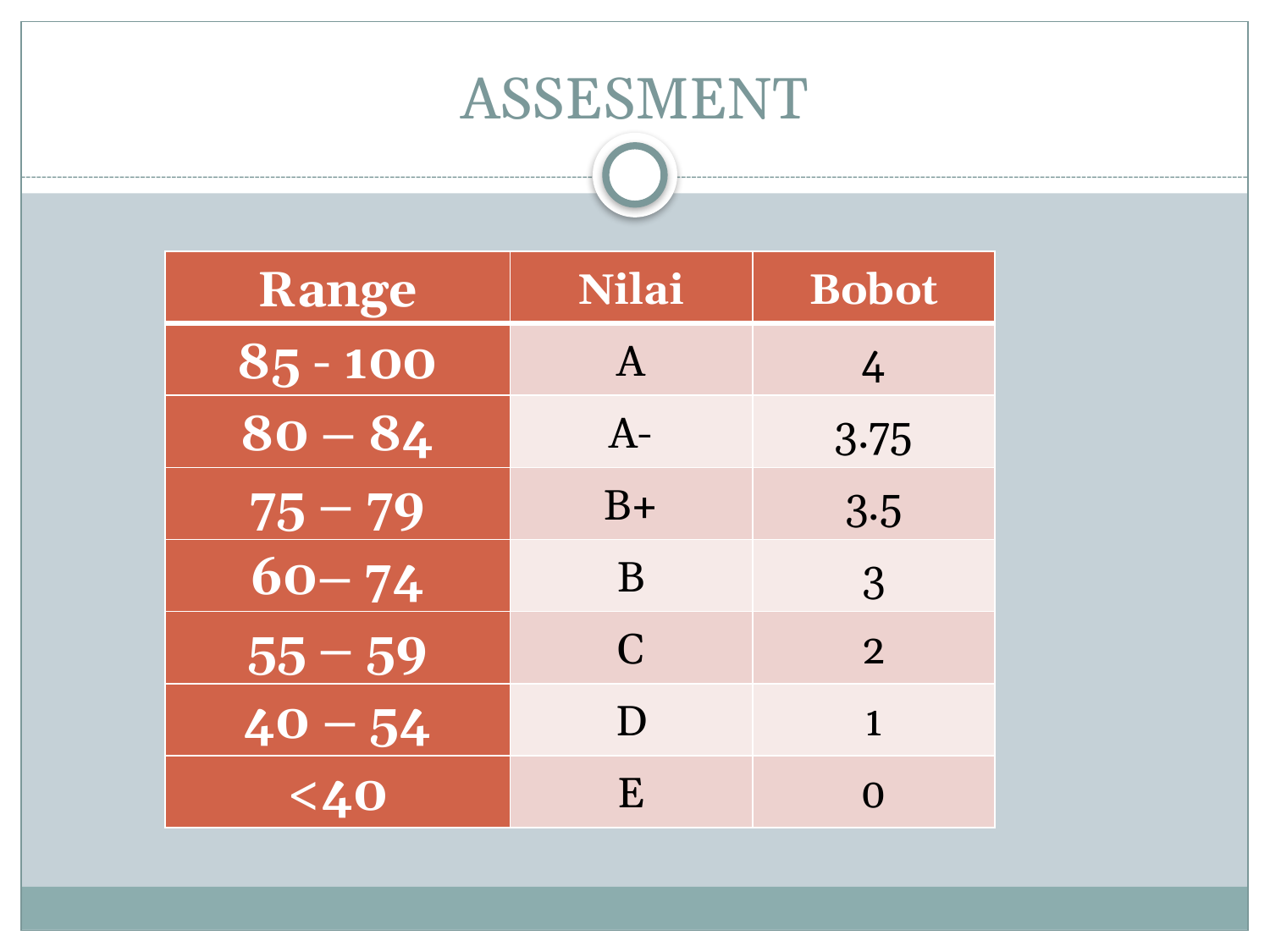

# ASSESMENT
| Range | Nilai | Bobot |
| --- | --- | --- |
| 85 - 100 | A | 4 |
| 80 – 84 | A- | 3.75 |
| 75 – 79 | B+ | 3.5 |
| 60– 74 | B | 3 |
| 55 – 59 | C | 2 |
| 40 – 54 | D | 1 |
| <40 | E | 0 |